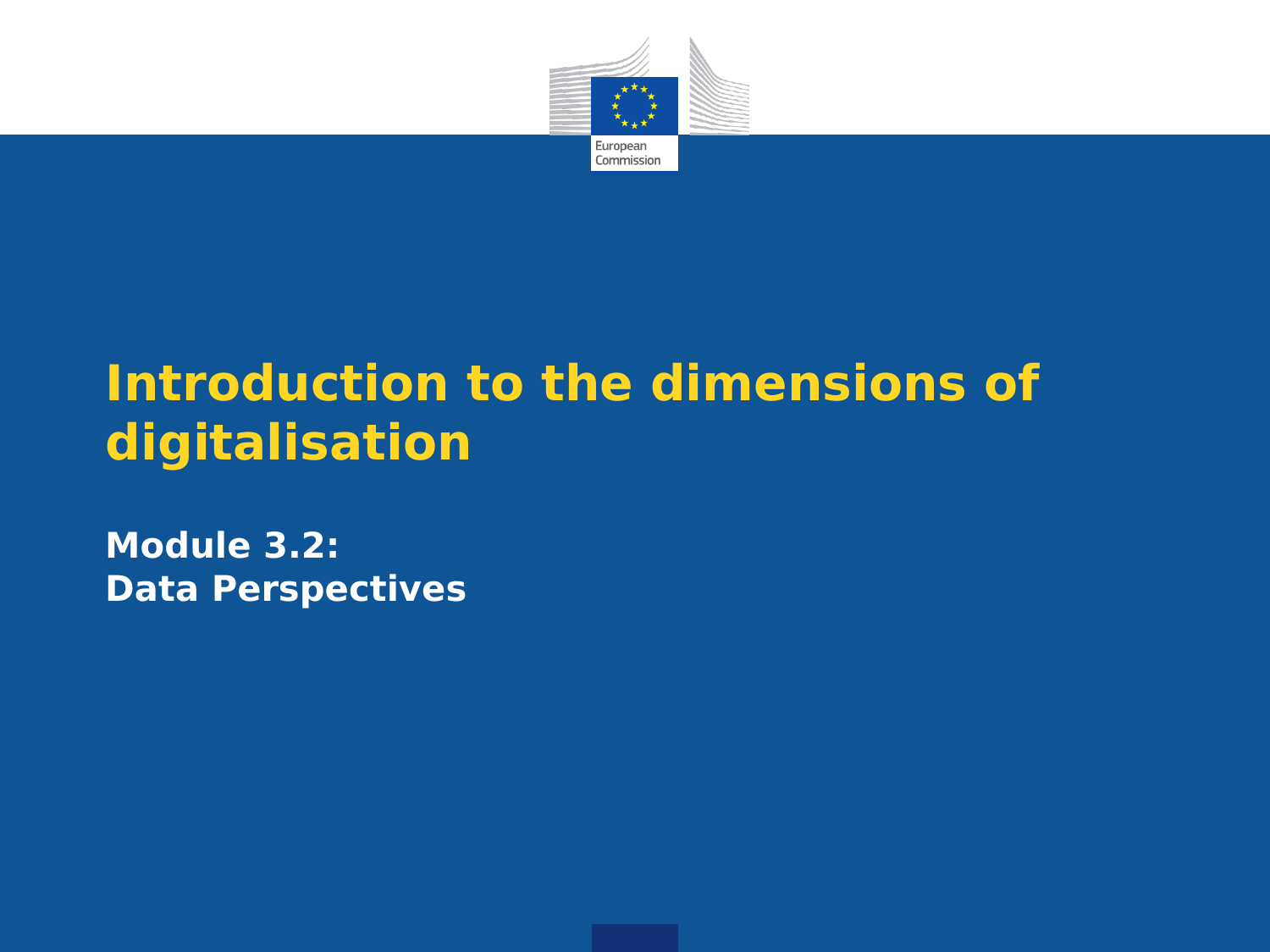

# Introduction to the dimensions of digitalisation
Module 3.2:
Data Perspectives